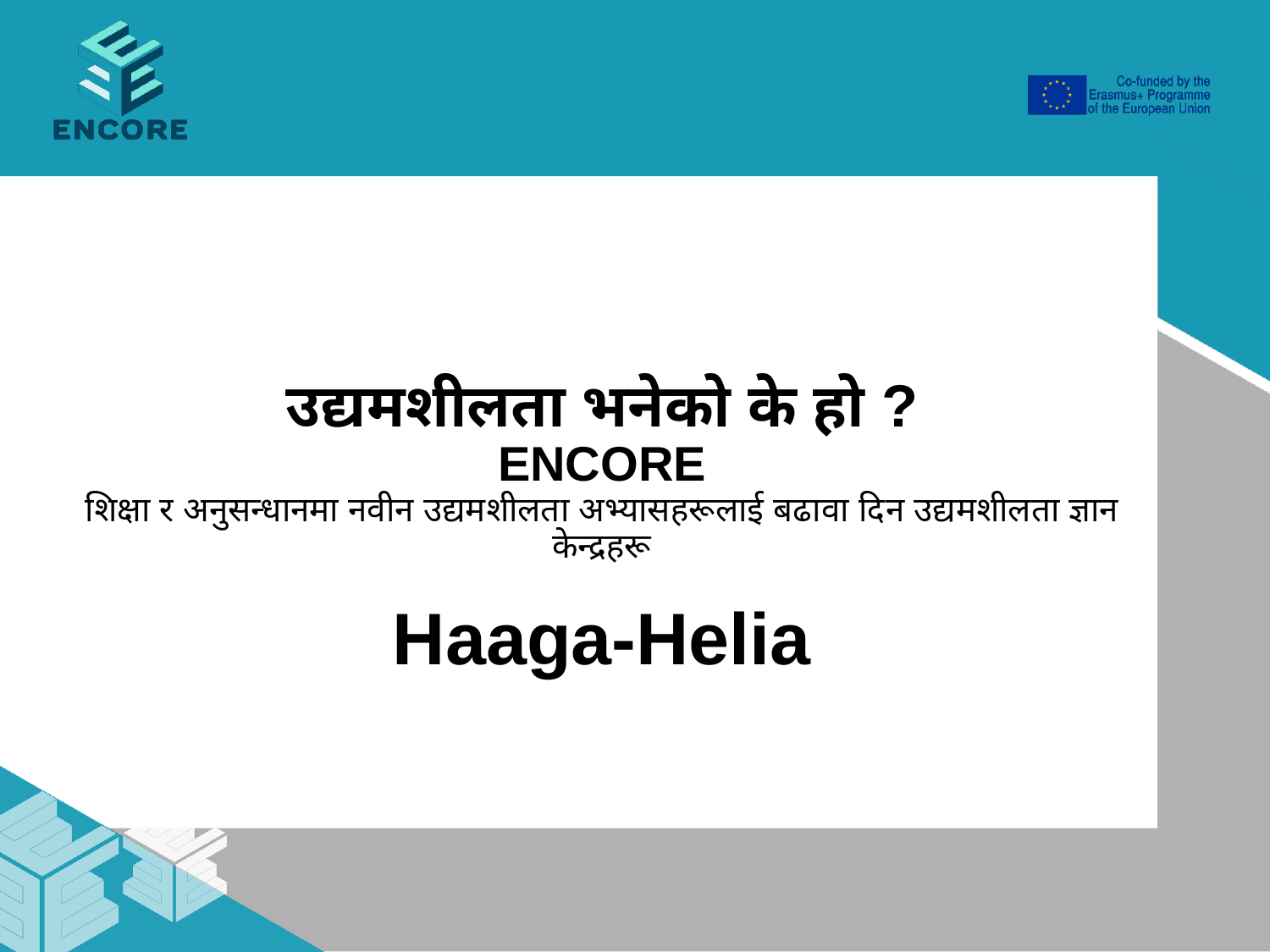

# उद्यमशीलता भनेको के हो ? ENCORE
शिक्षा र अनुसन्धानमा नवीन उद्यमशीलता अभ्यासहरूलाई बढावा दिन उद्यमशीलता ज्ञान केन्द्रहरू

Haaga-Helia